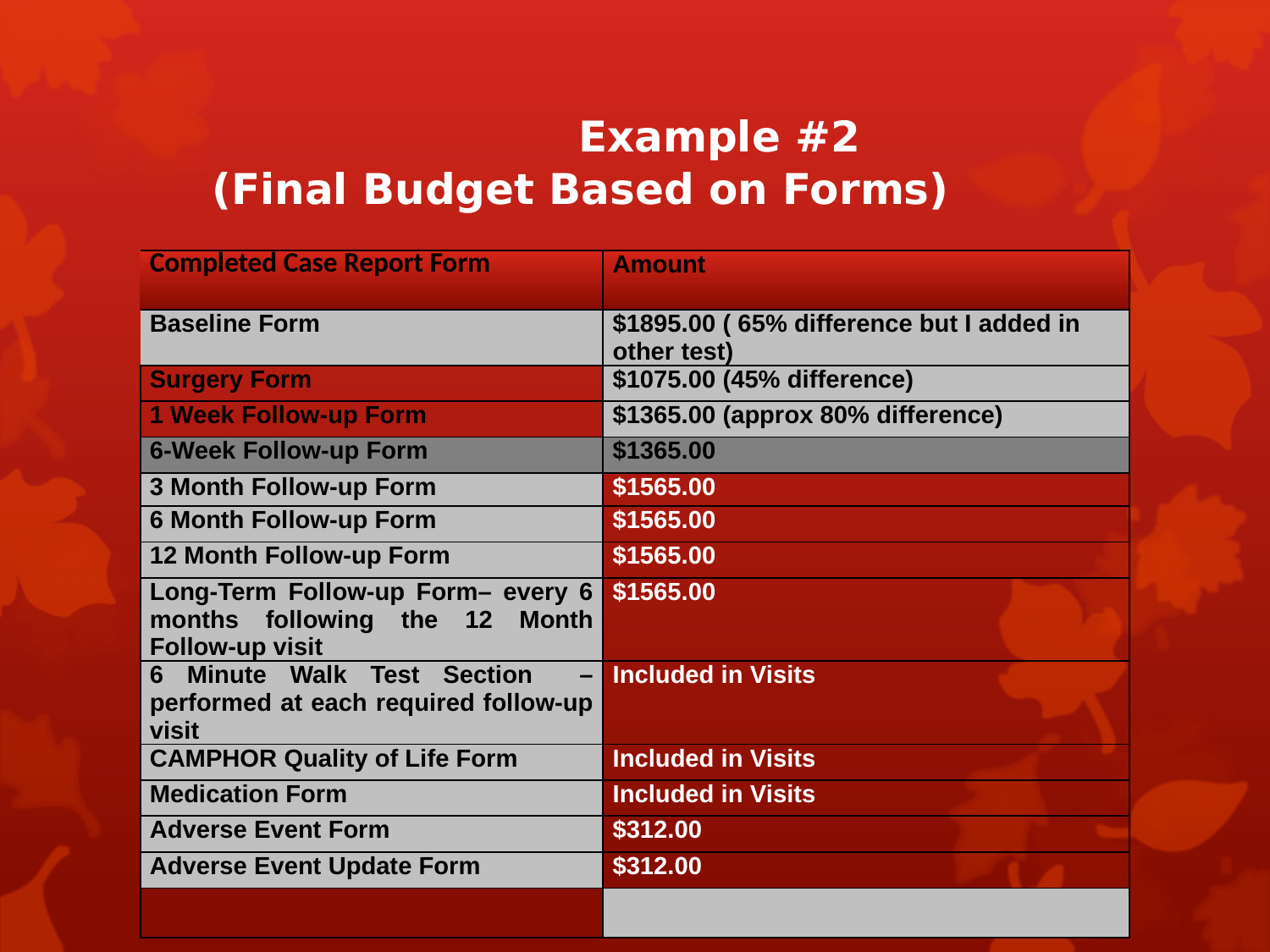

# Example #2 (Final Budget Based on Forms)
| Completed Case Report Form | Amount |
| --- | --- |
| Baseline Form | $1895.00 ( 65% difference but I added in other test) |
| Surgery Form | $1075.00 (45% difference) |
| 1 Week Follow-up Form | $1365.00 (approx 80% difference) |
| 6-Week Follow-up Form | $1365.00 |
| 3 Month Follow-up Form | $1565.00 |
| 6 Month Follow-up Form | $1565.00 |
| 12 Month Follow-up Form | $1565.00 |
| Long-Term Follow-up Form– every 6 months following the 12 Month Follow-up visit | $1565.00 |
| 6 Minute Walk Test Section – performed at each required follow-up visit | Included in Visits |
| CAMPHOR Quality of Life Form | Included in Visits |
| Medication Form | Included in Visits |
| Adverse Event Form | $312.00 |
| Adverse Event Update Form | $312.00 |
|  |  |